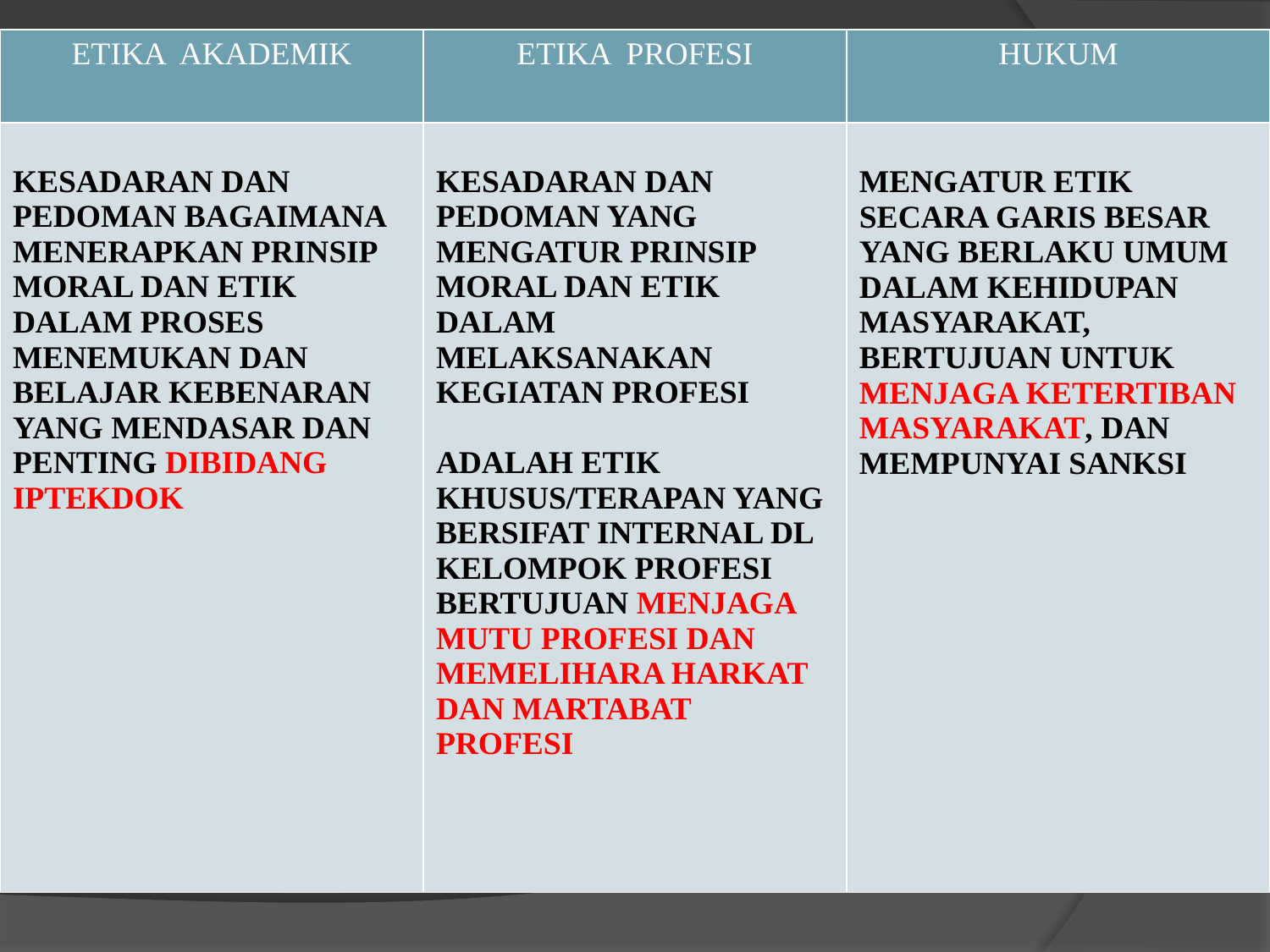

| ETIKA AKADEMIK | ETIKA PROFESI | HUKUM |
| --- | --- | --- |
| KESADARAN DAN PEDOMAN BAGAIMANA MENERAPKAN PRINSIP MORAL DAN ETIK DALAM PROSES MENEMUKAN DAN BELAJAR KEBENARAN YANG MENDASAR DAN PENTING DIBIDANG IPTEKDOK | KESADARAN DAN PEDOMAN YANG MENGATUR PRINSIP MORAL DAN ETIK DALAM MELAKSANAKAN KEGIATAN PROFESI ADALAH ETIK KHUSUS/TERAPAN YANG BERSIFAT INTERNAL DL KELOMPOK PROFESI BERTUJUAN MENJAGA MUTU PROFESI DAN MEMELIHARA HARKAT DAN MARTABAT PROFESI | MENGATUR ETIK SECARA GARIS BESAR YANG BERLAKU UMUM DALAM KEHIDUPAN MASYARAKAT, BERTUJUAN UNTUK MENJAGA KETERTIBAN MASYARAKAT, DAN MEMPUNYAI SANKSI |